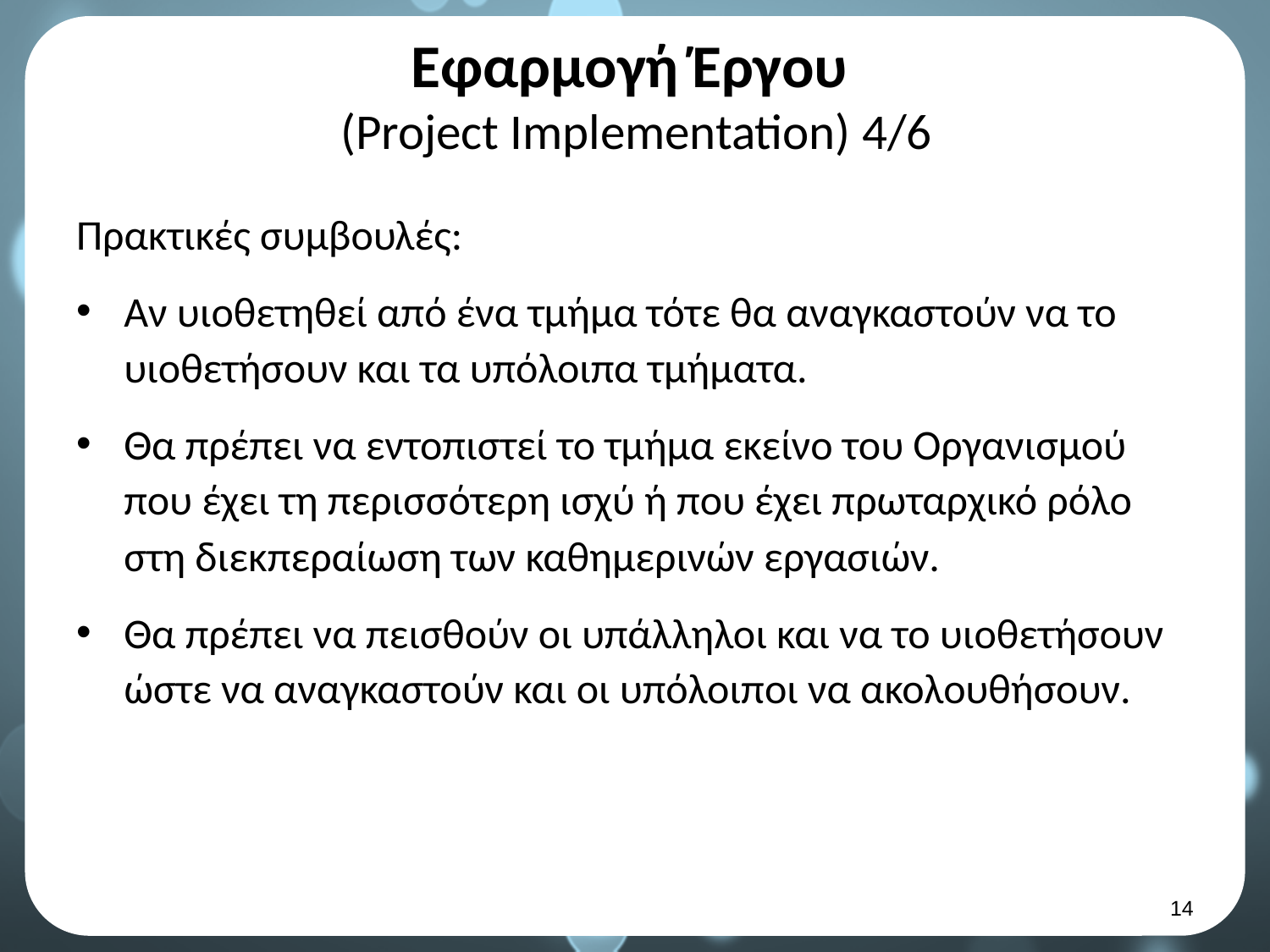

# Εφαρμογή Έργου (Project Implementation) 4/6
Πρακτικές συμβουλές:
Αν υιοθετηθεί από ένα τμήμα τότε θα αναγκαστούν να το υιοθετήσουν και τα υπόλοιπα τμήματα.
Θα πρέπει να εντοπιστεί το τμήμα εκείνο του Οργανισμού που έχει τη περισσότερη ισχύ ή που έχει πρωταρχικό ρόλο στη διεκπεραίωση των καθημερινών εργασιών.
Θα πρέπει να πεισθούν οι υπάλληλοι και να το υιοθετήσουν ώστε να αναγκαστούν και οι υπόλοιποι να ακολουθήσουν.
14